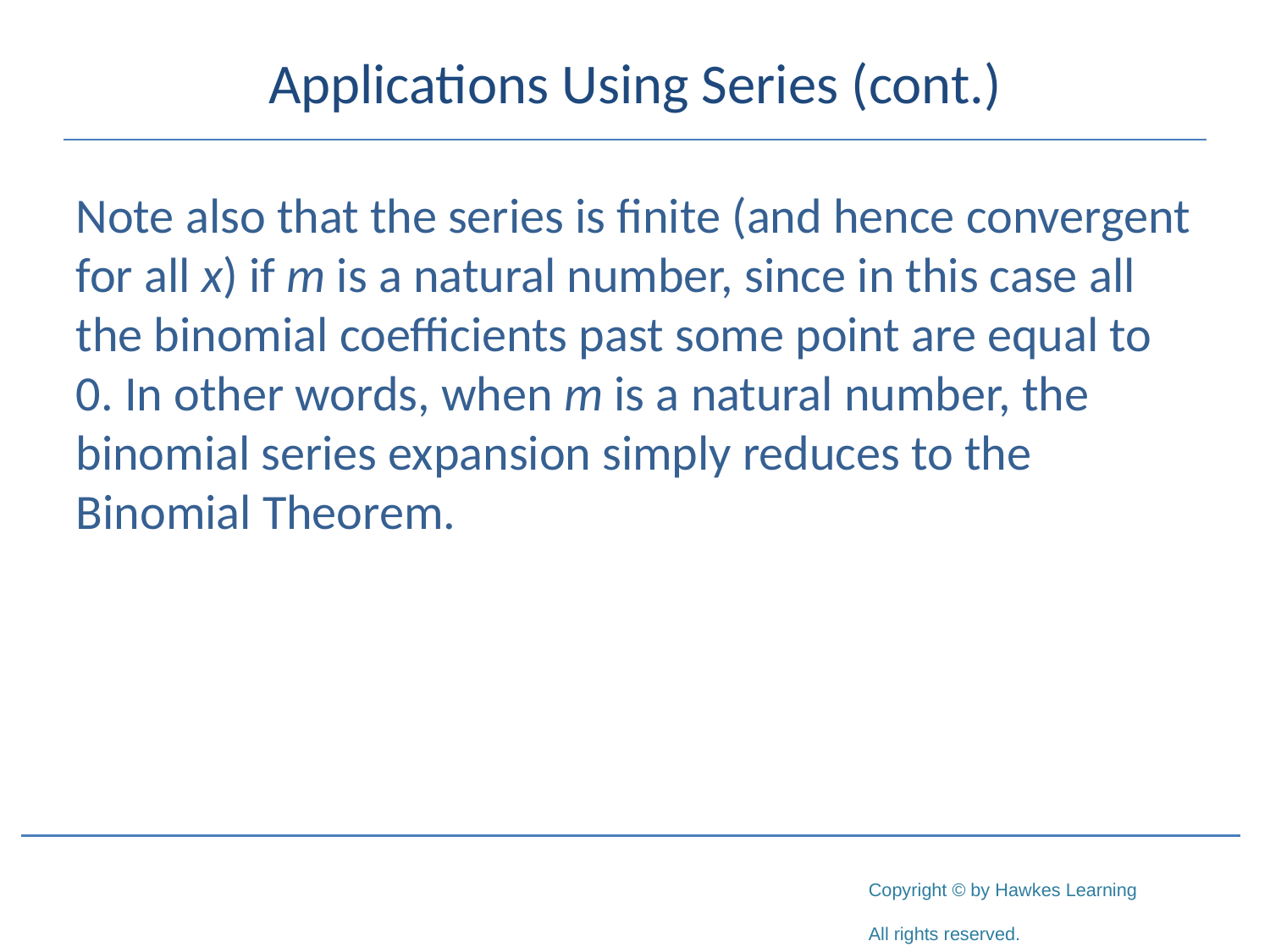

# Applications Using Series (cont.)
Note also that the series is finite (and hence convergent for all x) if m is a natural number, since in this case all the binomial coefficients past some point are equal to 0. In other words, when m is a natural number, the binomial series expansion simply reduces to the Binomial Theorem.